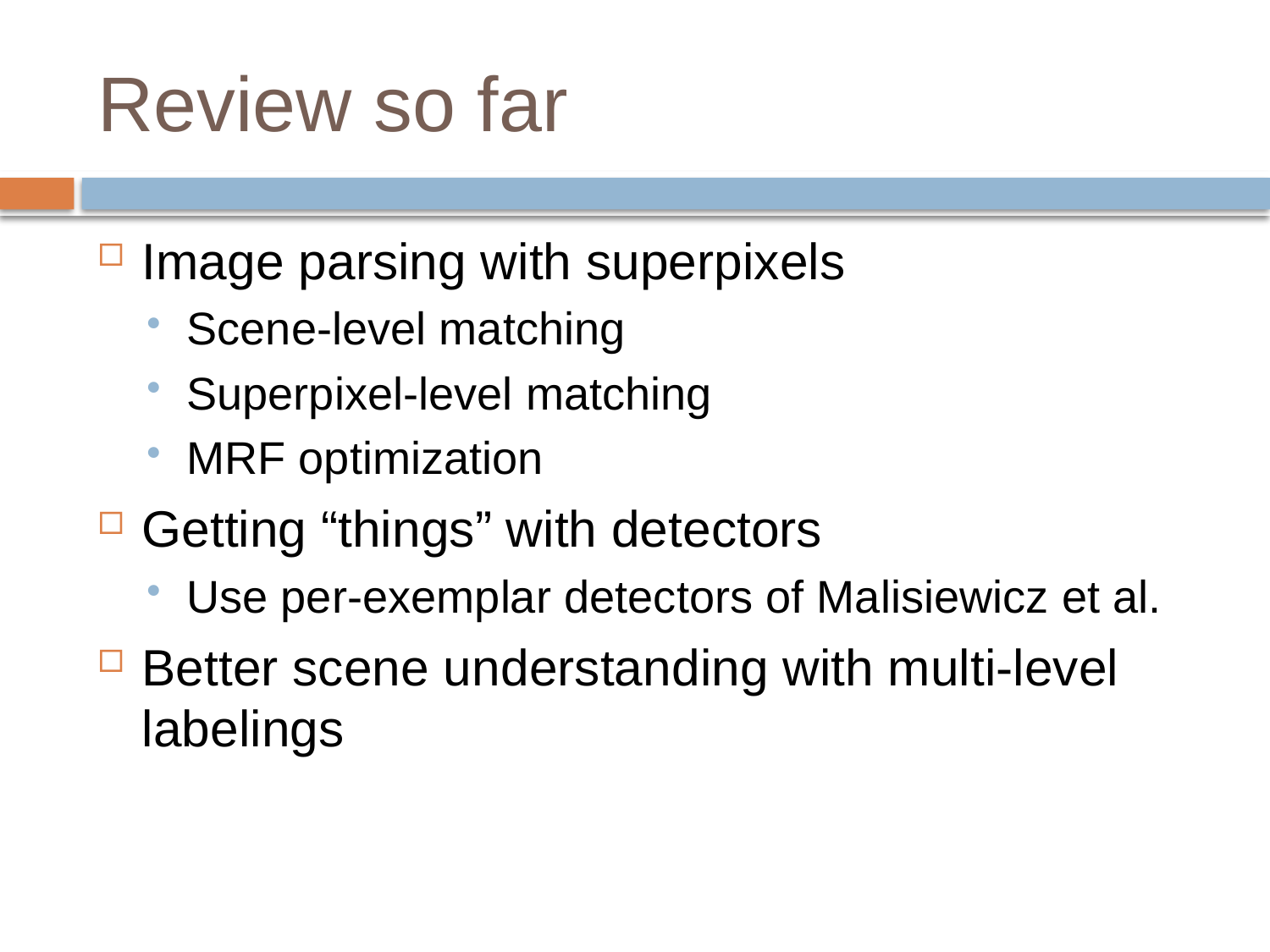

# Review so far
Image parsing with superpixels
Scene-level matching
Superpixel-level matching
MRF optimization
Getting “things” with detectors
Use per-exemplar detectors of Malisiewicz et al.
Better scene understanding with multi-level labelings